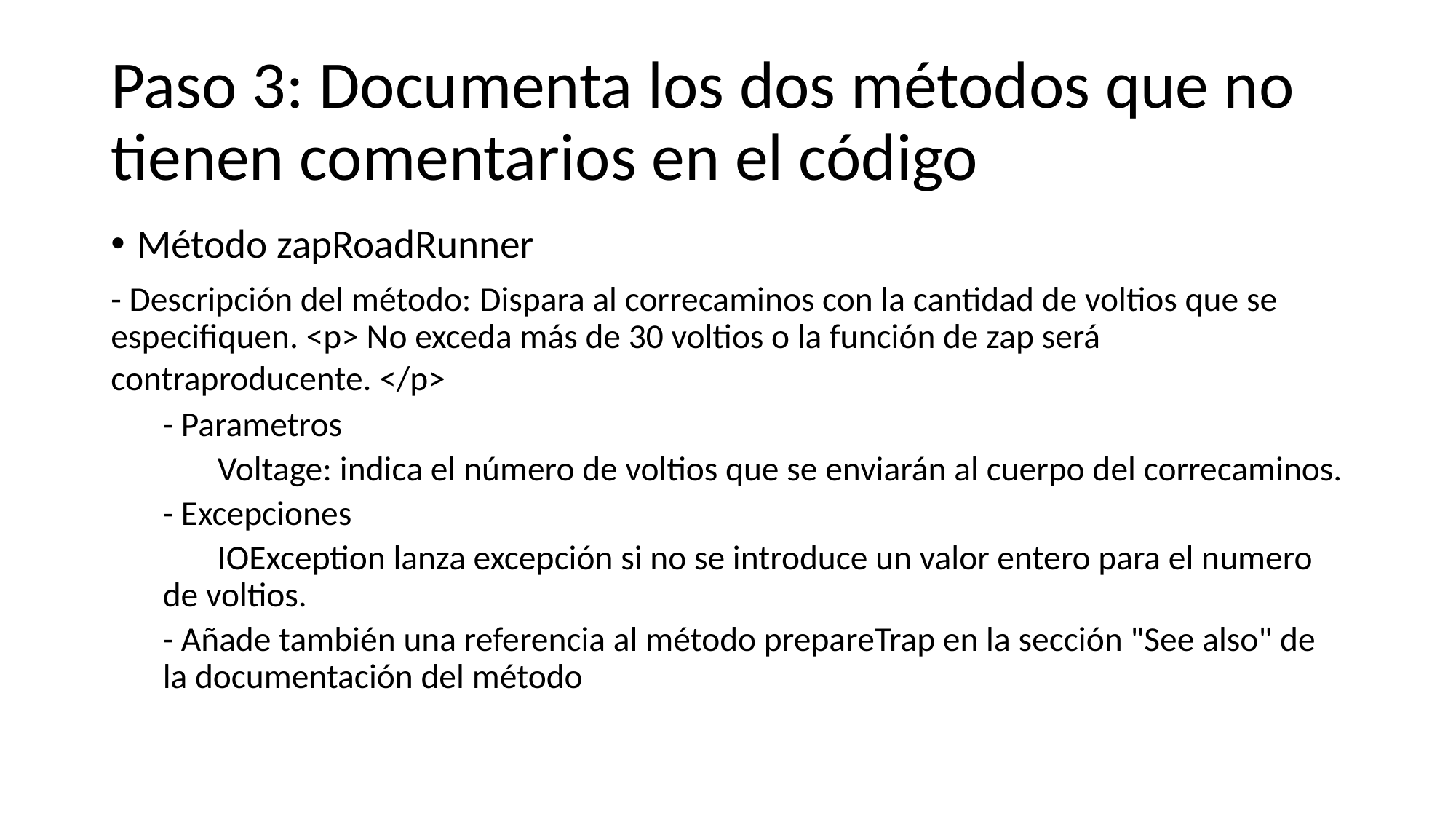

# Paso 3: Documenta los dos métodos que no tienen comentarios en el código
Método zapRoadRunner
- Descripción del método: Dispara al correcaminos con la cantidad de voltios que se especifiquen. <p> No exceda más de 30 voltios o la función de zap será contraproducente. </p>
- Parametros
       Voltage: indica el número de voltios que se enviarán al cuerpo del correcaminos.
- Excepciones
       IOException lanza excepción si no se introduce un valor entero para el numero de voltios.
- Añade también una referencia al método prepareTrap en la sección "See also" de la documentación del método